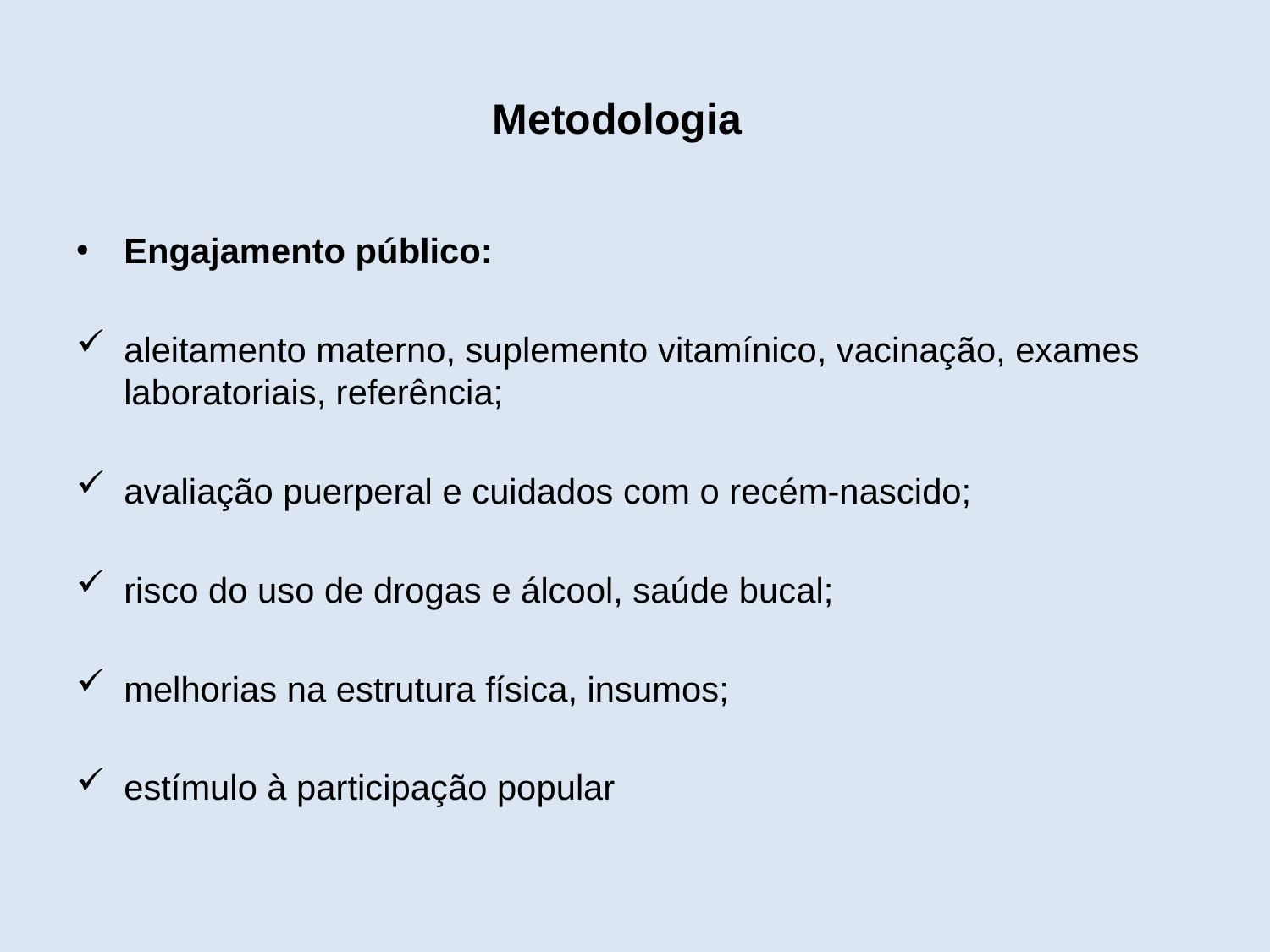

# Metodologia
Engajamento público:

aleitamento materno, suplemento vitamínico, vacinação, exames laboratoriais, referência;

avaliação puerperal e cuidados com o recém-nascido;

risco do uso de drogas e álcool, saúde bucal;

melhorias na estrutura física, insumos;

estímulo à participação popular